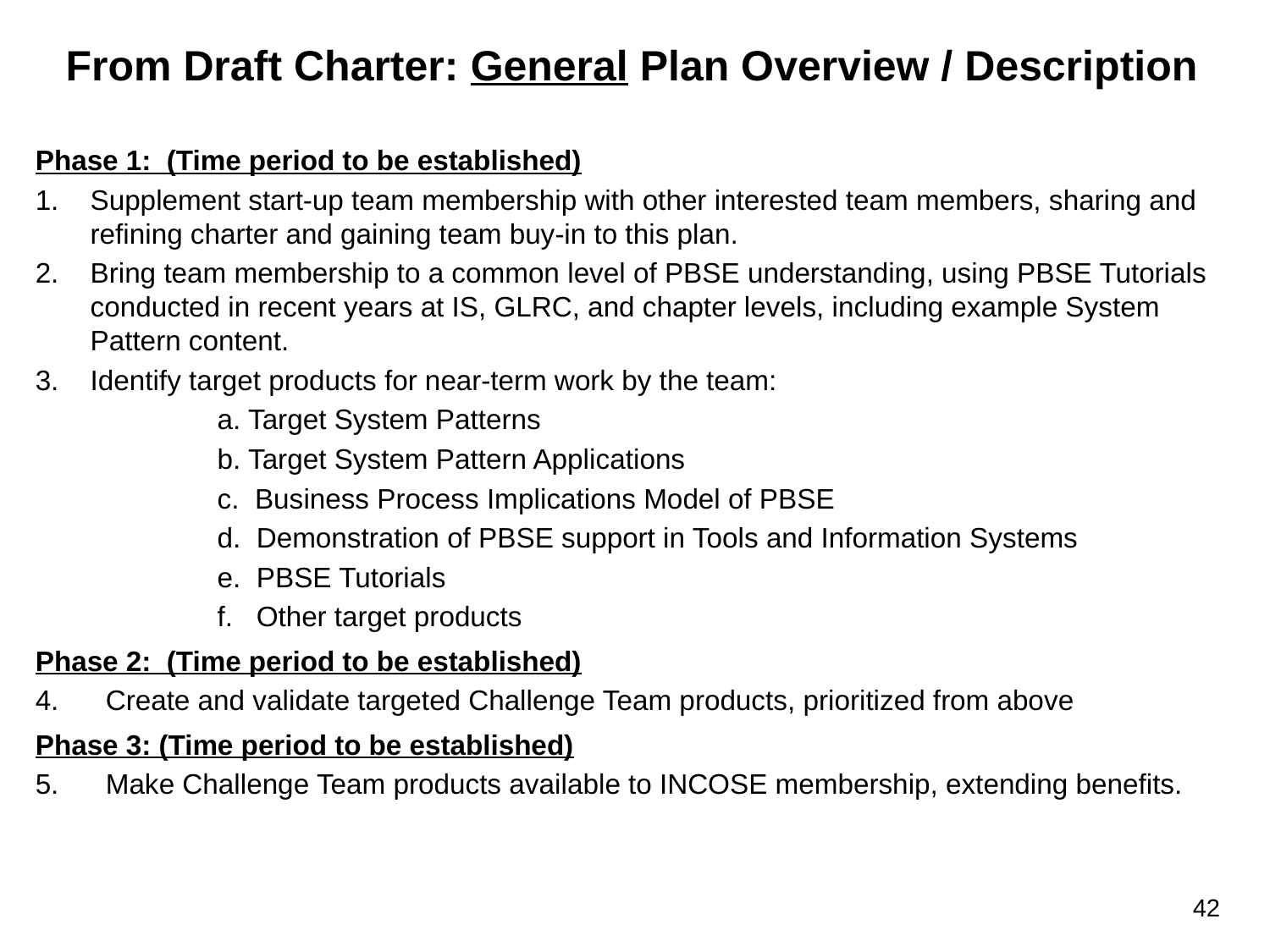

# From Draft Charter: General Plan Overview / Description
Phase 1:  (Time period to be established)
1.	Supplement start-up team membership with other interested team members, sharing and refining charter and gaining team buy-in to this plan.
2.	Bring team membership to a common level of PBSE understanding, using PBSE Tutorials conducted in recent years at IS, GLRC, and chapter levels, including example System Pattern content.
3.	Identify target products for near-term work by the team:
a. Target System Patterns
b. Target System Pattern Applications
c.  Business Process Implications Model of PBSE
d.  Demonstration of PBSE support in Tools and Information Systems
e.  PBSE Tutorials
f.   Other target products
Phase 2:  (Time period to be established)
4.      Create and validate targeted Challenge Team products, prioritized from above
Phase 3: (Time period to be established)
5.      Make Challenge Team products available to INCOSE membership, extending benefits.
42